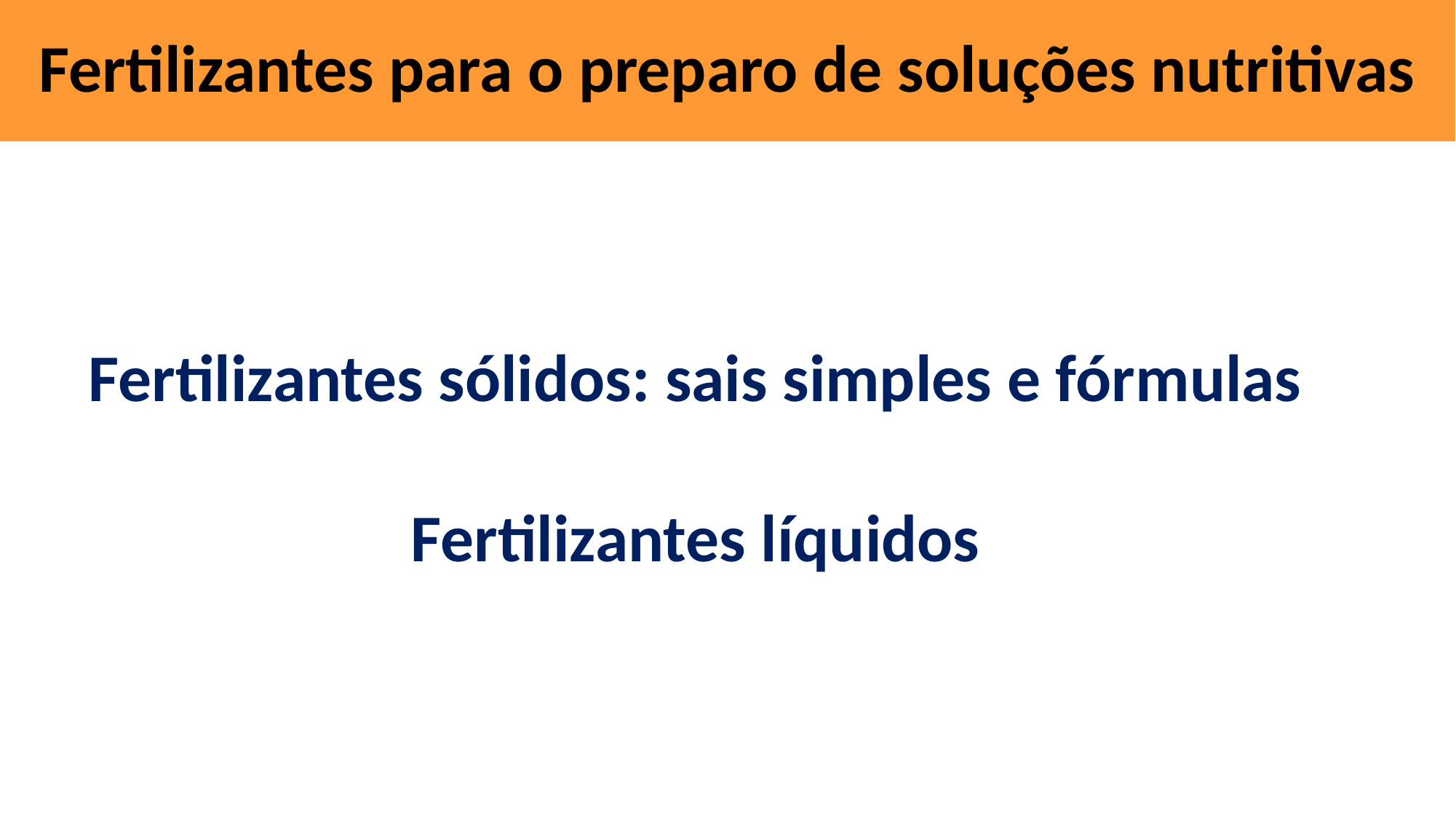

Fertilizantes para o preparo de soluções nutritivas
# Fertilizantes sólidos: sais simples e fórmulas Fertilizantes líquidos